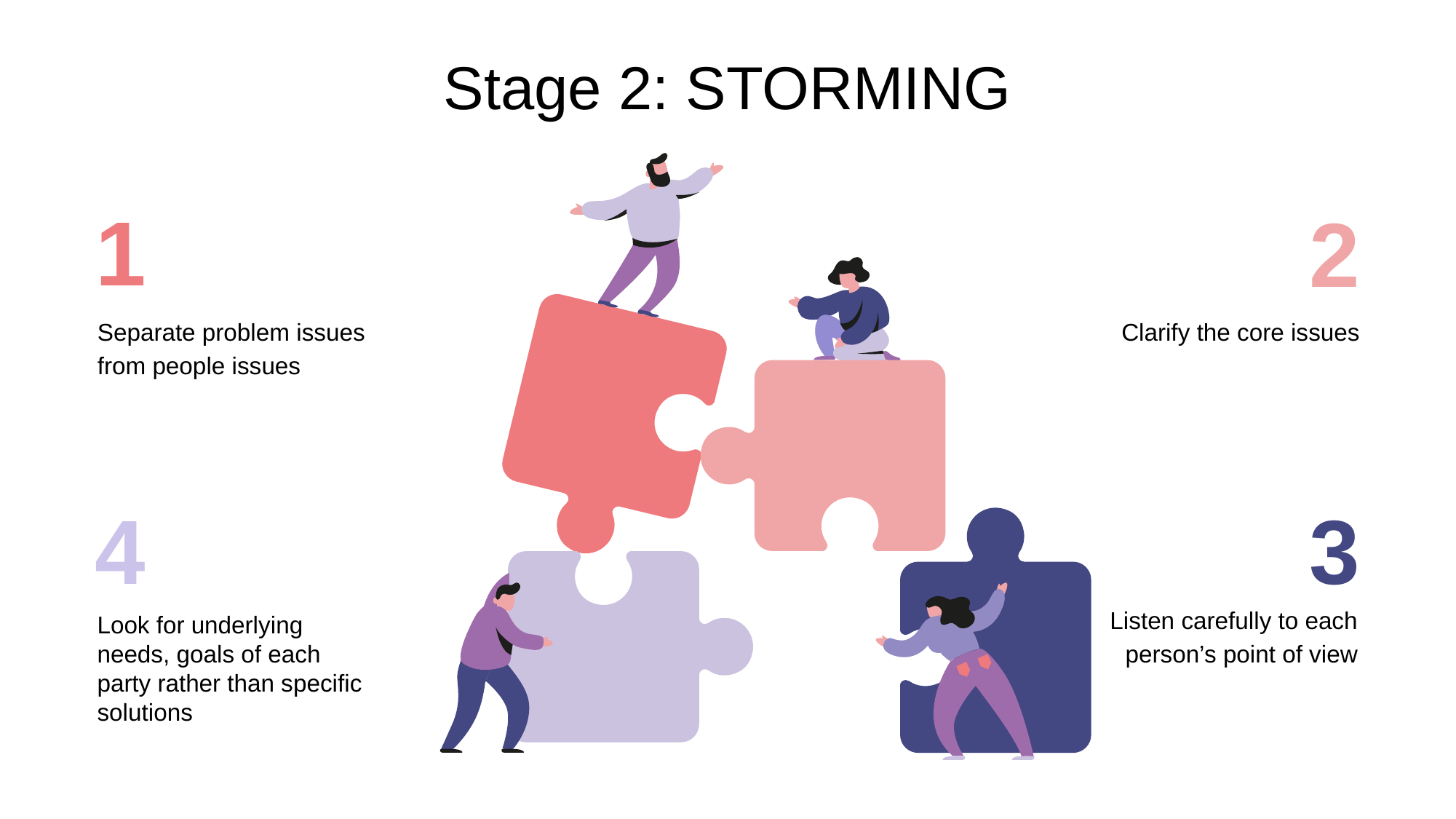

# Stage 2: STORMING

1
2

Separate problem issues from people issues
Clarify the core issues
4
3

Listen carefully to each person’s point of view
Look for underlying needs, goals of each party rather than specific solutions